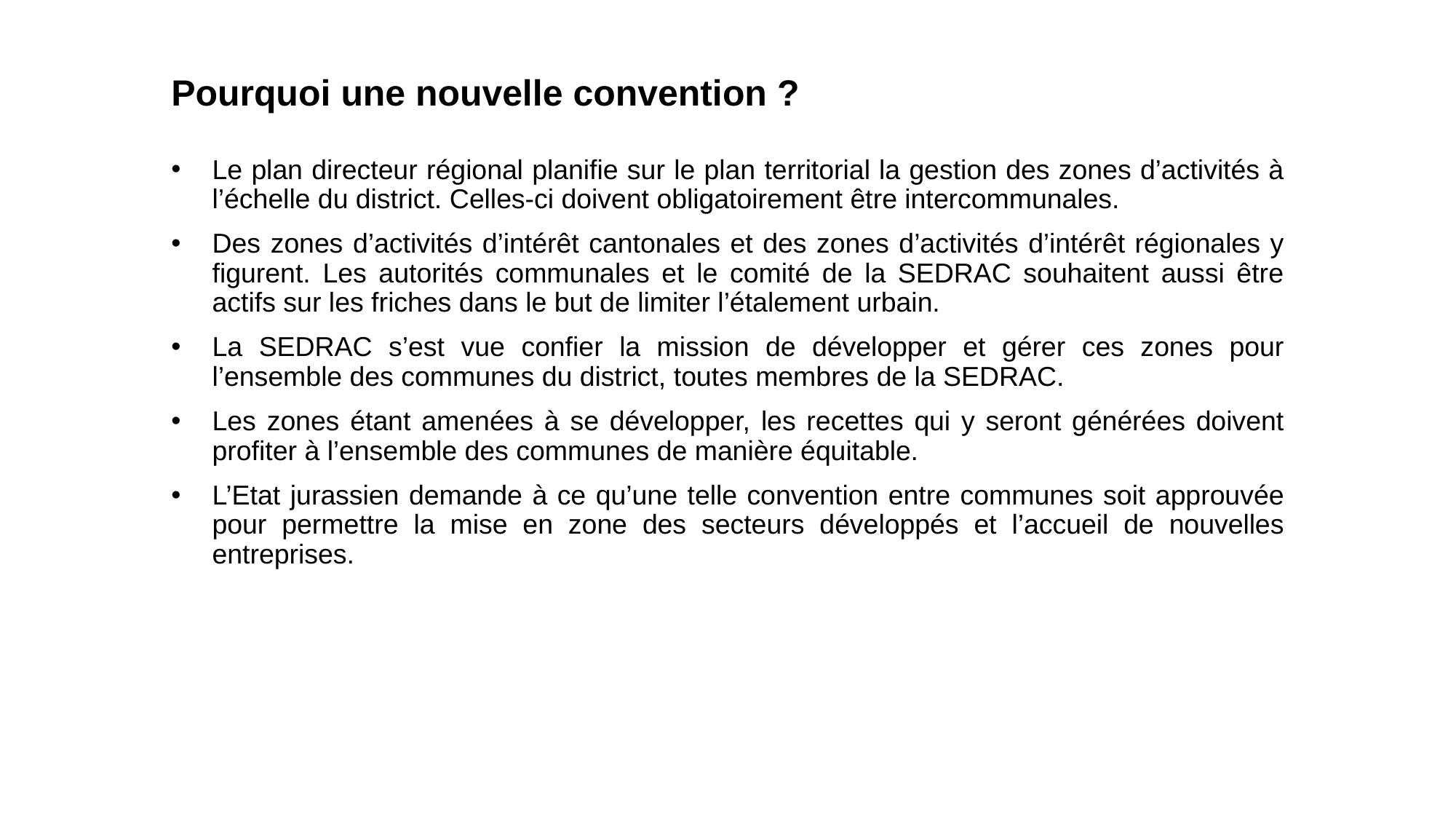

Pourquoi une nouvelle convention ?
Le plan directeur régional planifie sur le plan territorial la gestion des zones d’activités à l’échelle du district. Celles-ci doivent obligatoirement être intercommunales.
Des zones d’activités d’intérêt cantonales et des zones d’activités d’intérêt régionales y figurent. Les autorités communales et le comité de la SEDRAC souhaitent aussi être actifs sur les friches dans le but de limiter l’étalement urbain.
La SEDRAC s’est vue confier la mission de développer et gérer ces zones pour l’ensemble des communes du district, toutes membres de la SEDRAC.
Les zones étant amenées à se développer, les recettes qui y seront générées doivent profiter à l’ensemble des communes de manière équitable.
L’Etat jurassien demande à ce qu’une telle convention entre communes soit approuvée pour permettre la mise en zone des secteurs développés et l’accueil de nouvelles entreprises.